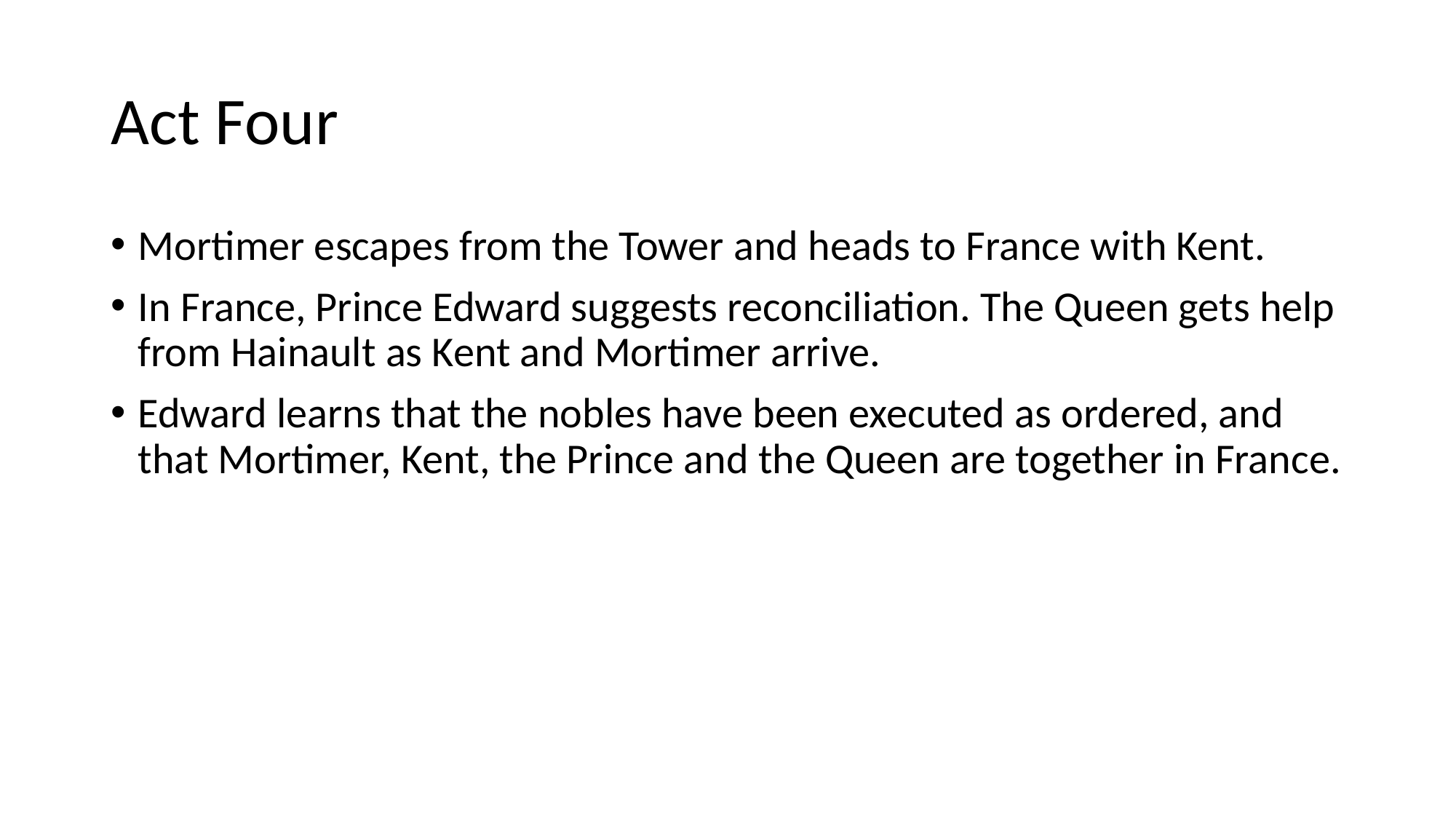

# Act Four
Mortimer escapes from the Tower and heads to France with Kent.
In France, Prince Edward suggests reconciliation. The Queen gets help from Hainault as Kent and Mortimer arrive.
Edward learns that the nobles have been executed as ordered, and that Mortimer, Kent, the Prince and the Queen are together in France.